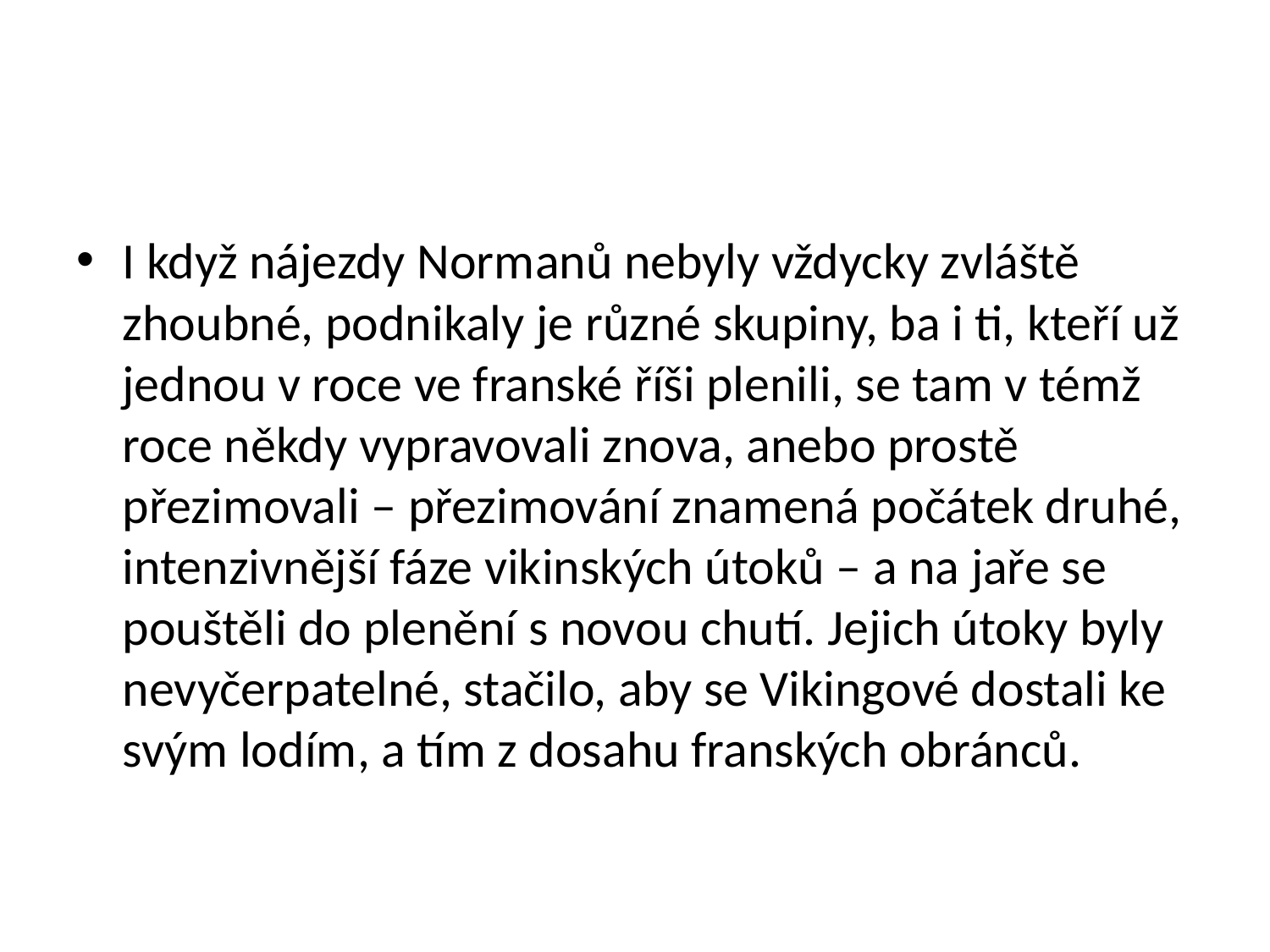

#
I když nájezdy Normanů nebyly vždycky zvláště zhoubné, podnikaly je různé skupiny, ba i ti, kteří už jednou v roce ve franské říši plenili, se tam v témž roce někdy vypravovali znova, anebo prostě přezimovali – přezimování znamená počátek druhé, intenzivnější fáze vikinských útoků – a na jaře se pouštěli do plenění s novou chutí. Jejich útoky byly nevyčerpatelné, stačilo, aby se Vikingové dostali ke svým lodím, a tím z dosahu franských obránců.